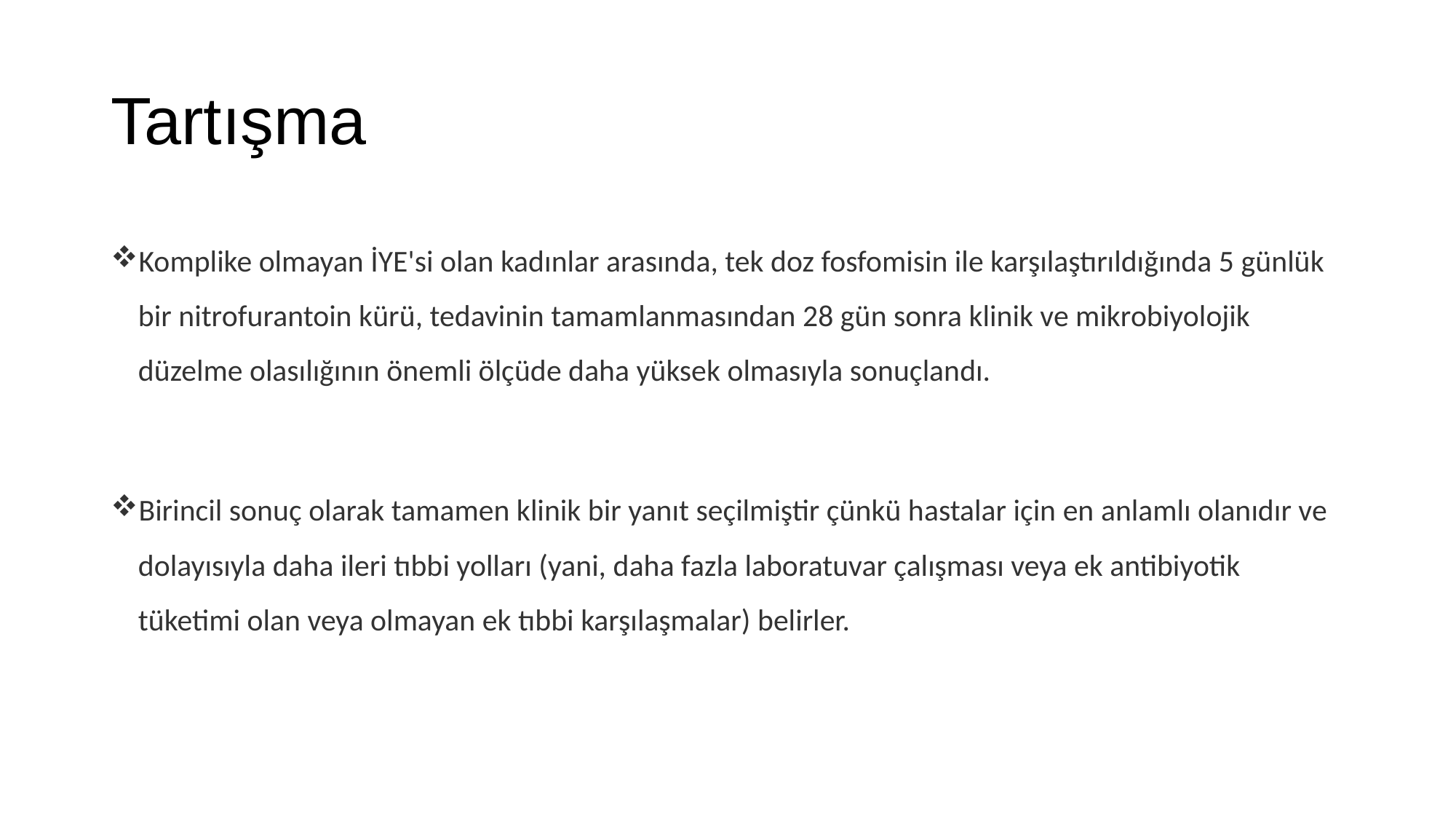

# Tartışma
Komplike olmayan İYE'si olan kadınlar arasında, tek doz fosfomisin ile karşılaştırıldığında 5 günlük bir nitrofurantoin kürü, tedavinin tamamlanmasından 28 gün sonra klinik ve mikrobiyolojik düzelme olasılığının önemli ölçüde daha yüksek olmasıyla sonuçlandı.

Birincil sonuç olarak tamamen klinik bir yanıt seçilmiştir çünkü hastalar için en anlamlı olanıdır ve dolayısıyla daha ileri tıbbi yolları (yani, daha fazla laboratuvar çalışması veya ek antibiyotik tüketimi olan veya olmayan ek tıbbi karşılaşmalar) belirler.